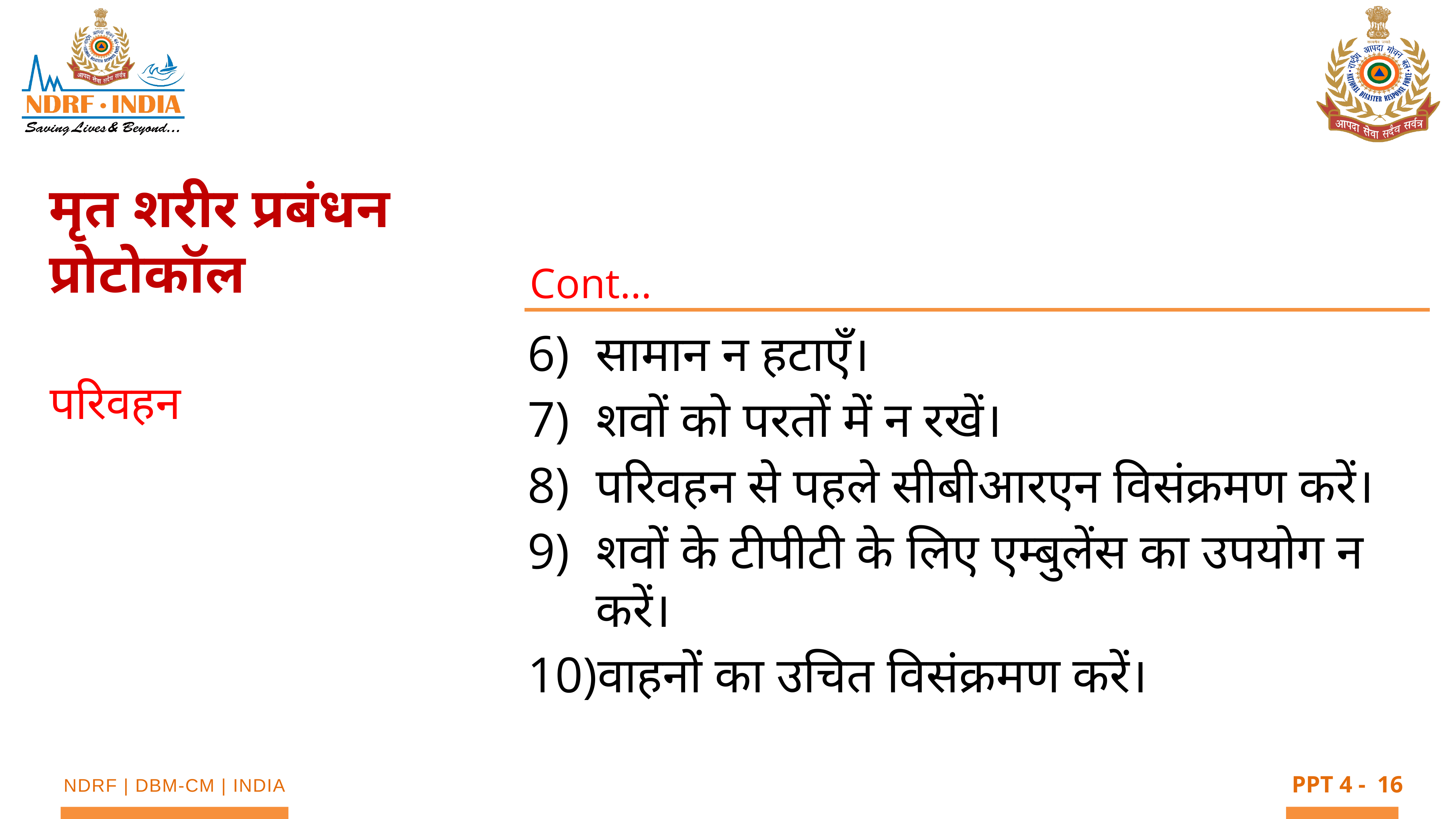

मृत शरीर प्रबंधन प्रोटोकॉल
Cont…
सामान न हटाएँ।
शवों को परतों में न रखें।
परिवहन से पहले सीबीआरएन विसंक्रमण करें।
शवों के टीपीटी के लिए एम्बुलेंस का उपयोग न करें।
वाहनों का उचित विसंक्रमण करें।
परिवहन
16